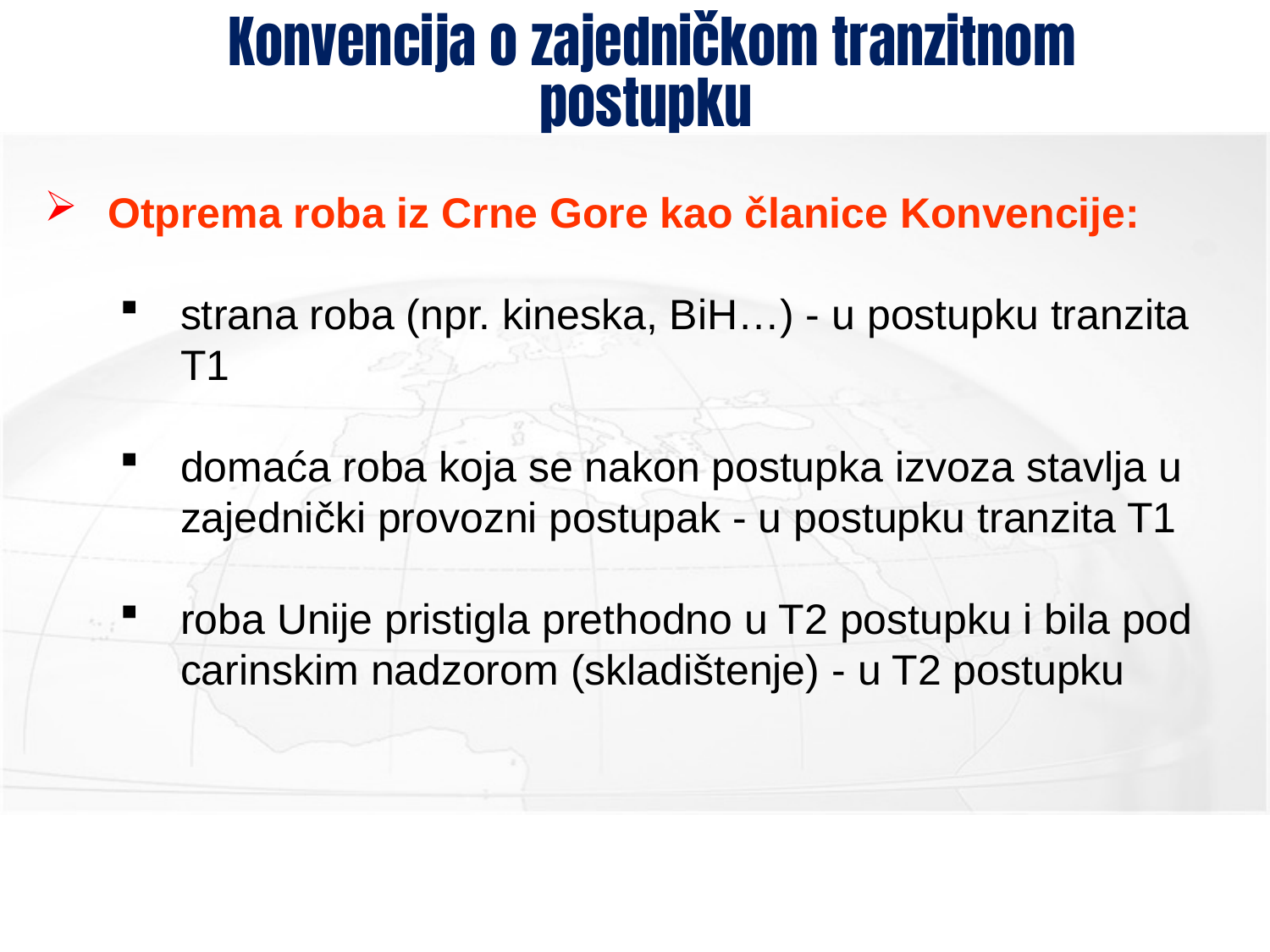

# Konvencija o zajedničkom tranzitnom postupku
Otprema roba iz Crne Gore kao članice Konvencije:

strana roba (npr. kineska, BiH…) - u postupku tranzita T1

domaća roba koja se nakon postupka izvoza stavlja u zajednički provozni postupak - u postupku tranzita T1

roba Unije pristigla prethodno u T2 postupku i bila pod carinskim nadzorom (skladištenje) - u T2 postupku